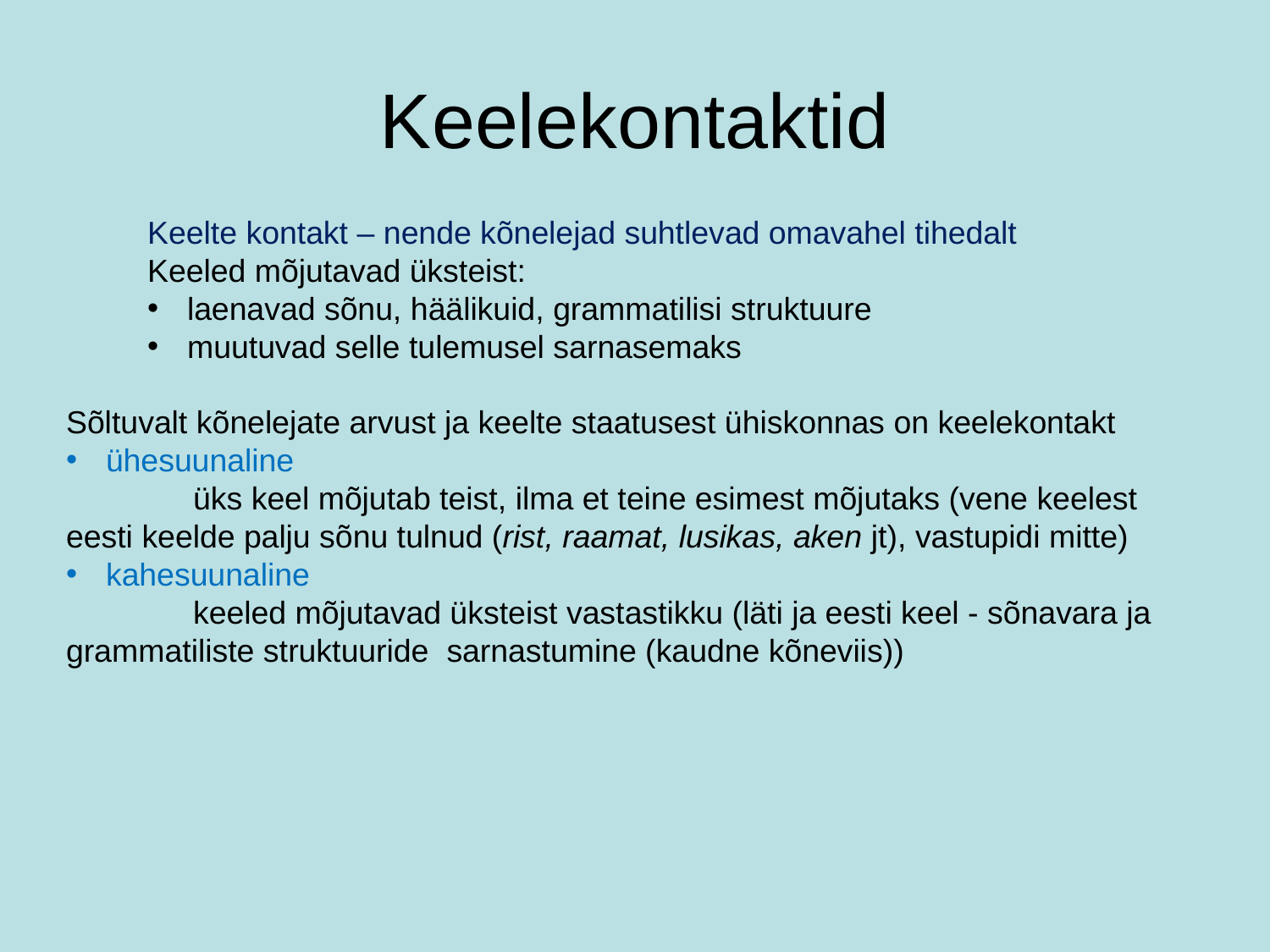

# Keelekontaktid
Keelte kontakt – nende kõnelejad suhtlevad omavahel tihedalt
Keeled mõjutavad üksteist:
laenavad sõnu, häälikuid, grammatilisi struktuure
muutuvad selle tulemusel sarnasemaks
Sõltuvalt kõnelejate arvust ja keelte staatusest ühiskonnas on keelekontakt
ühesuunaline
	üks keel mõjutab teist, ilma et teine esimest mõjutaks (vene keelest eesti keelde palju sõnu tulnud (rist, raamat, lusikas, aken jt), vastupidi mitte)
kahesuunaline
	keeled mõjutavad üksteist vastastikku (läti ja eesti keel - sõnavara ja grammatiliste struktuuride  sarnastumine (kaudne kõneviis))